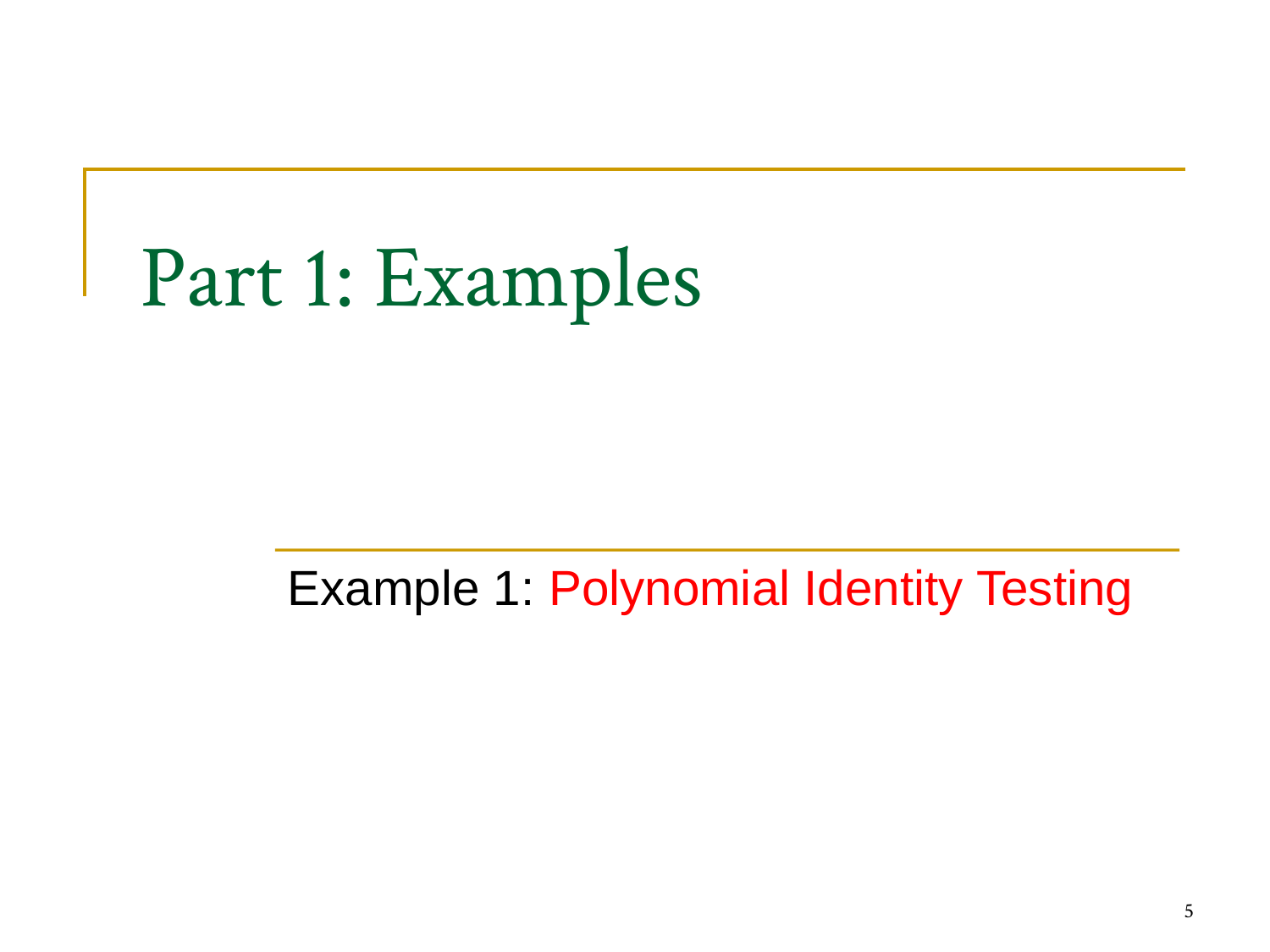

# Part 1: Examples
Example 1: Polynomial Identity Testing
5